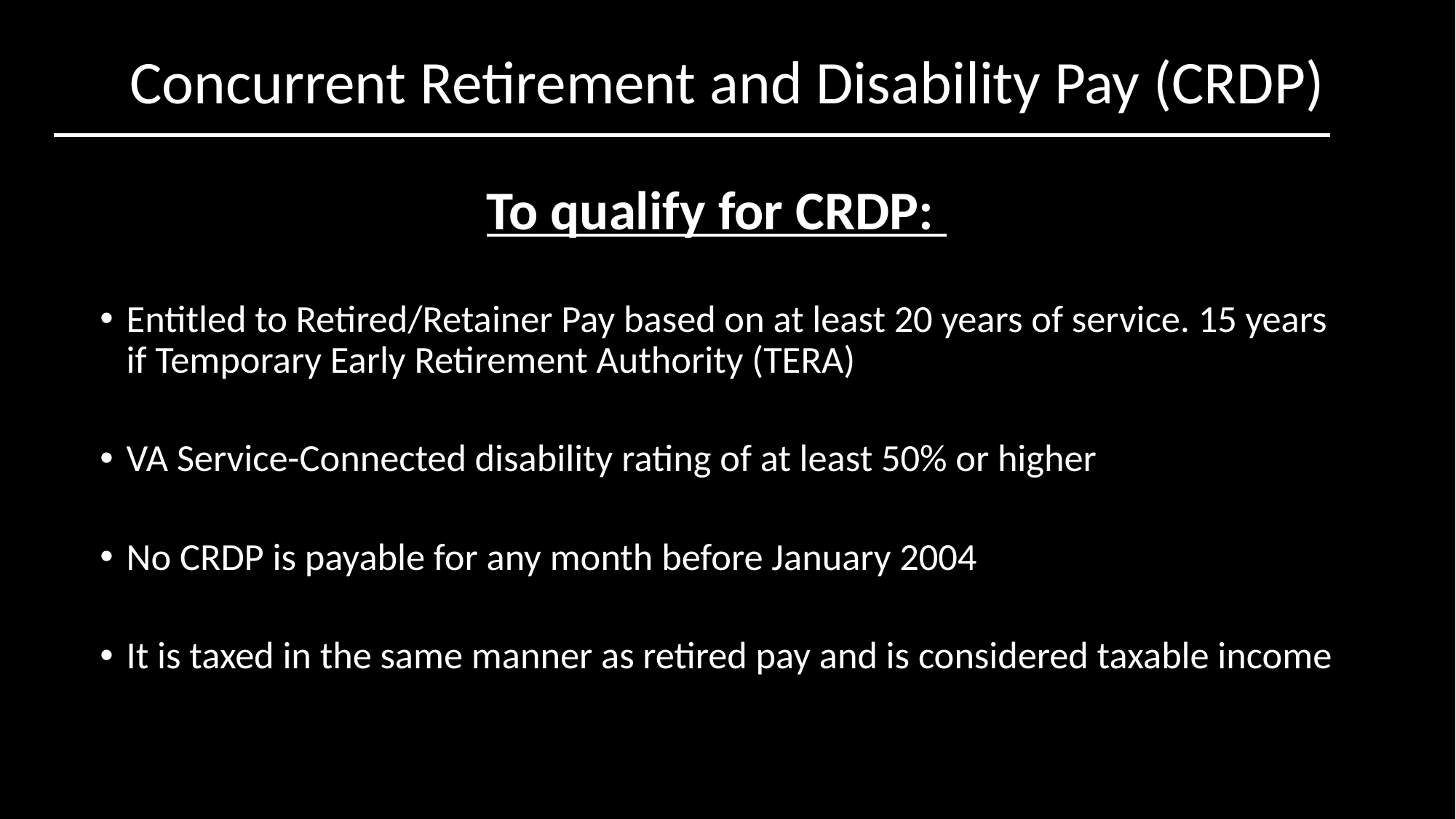

Concurrent Retirement and Disability Pay (CRDP)
To qualify for CRDP:

Entitled to Retired/Retainer Pay based on at least 20 years of service. 15 years if Temporary Early Retirement Authority (TERA)

VA Service-Connected disability rating of at least 50% or higher

No CRDP is payable for any month before January 2004

It is taxed in the same manner as retired pay and is considered taxable income